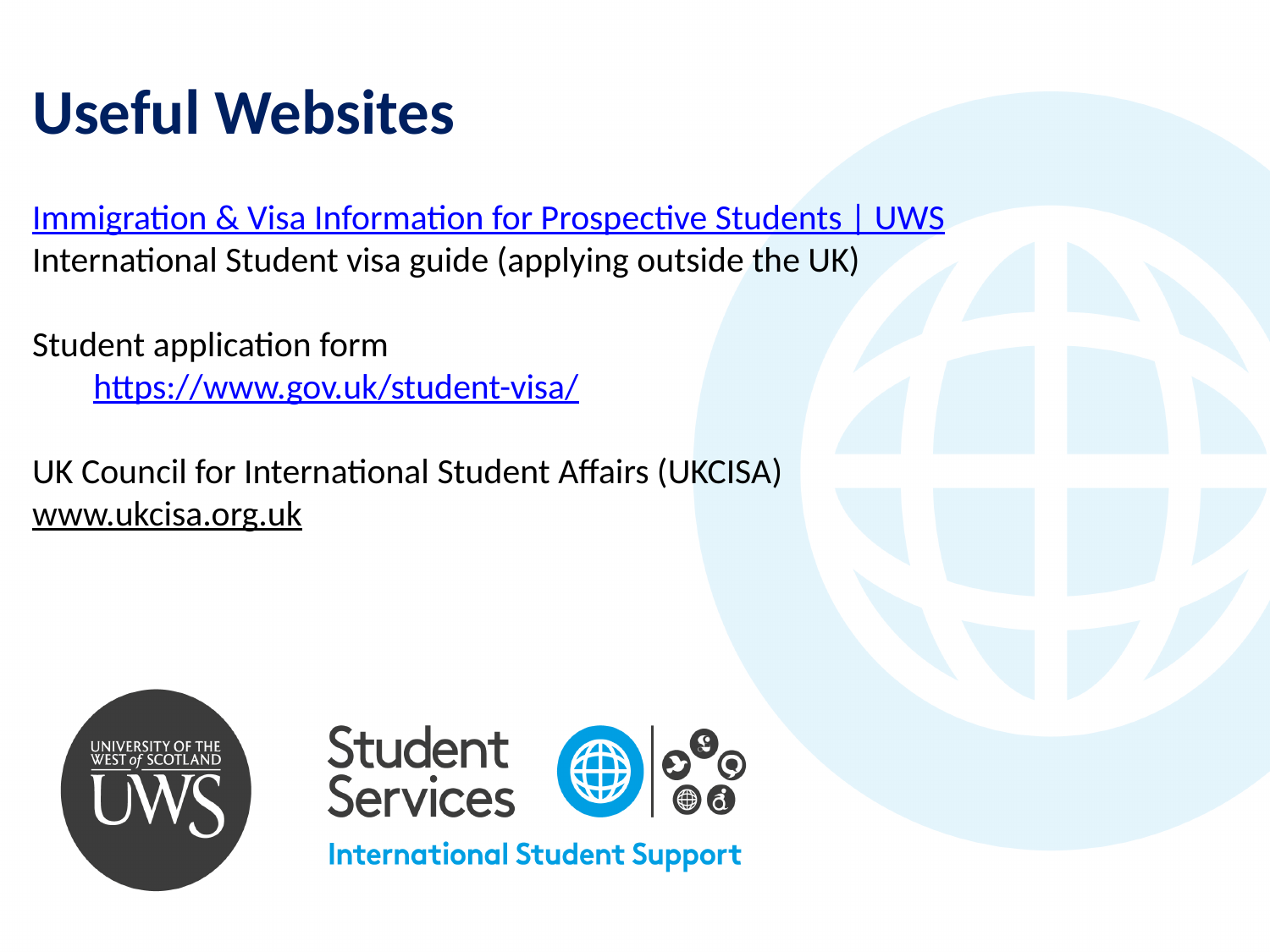

Useful Websites
Immigration & Visa Information for Prospective Students | UWS
International Student visa guide (applying outside the UK)

Student application form
https://www.gov.uk/student-visa/

UK Council for International Student Affairs (UKCISA)
www.ukcisa.org.uk